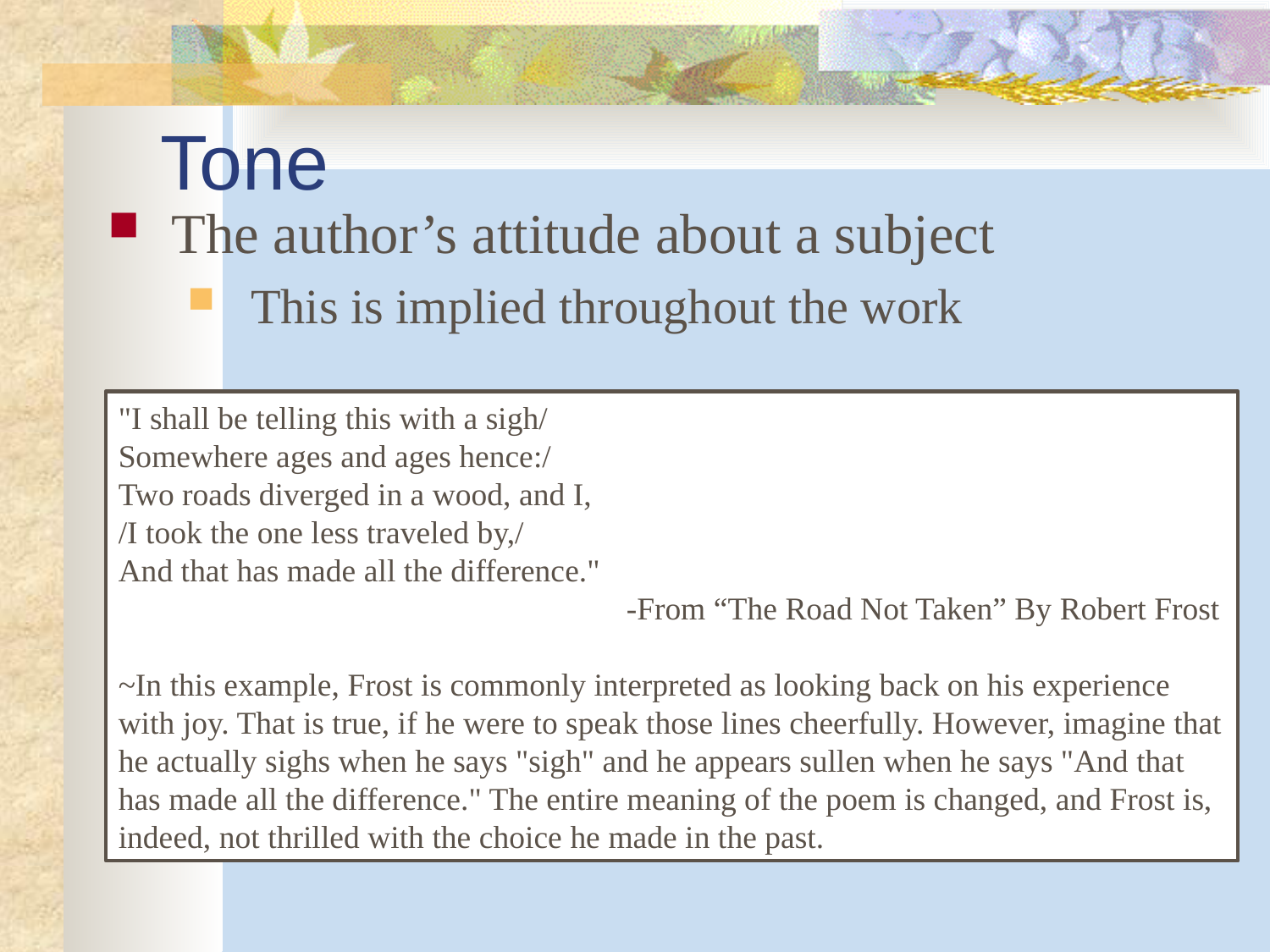

# Tone
The author’s attitude about a subject
This is implied throughout the work
"I shall be telling this with a sigh/
Somewhere ages and ages hence:/
Two roads diverged in a wood, and I,
/I took the one less traveled by,/
And that has made all the difference."
				-From “The Road Not Taken” By Robert Frost

~In this example, Frost is commonly interpreted as looking back on his experience with joy. That is true, if he were to speak those lines cheerfully. However, imagine that he actually sighs when he says "sigh" and he appears sullen when he says "And that has made all the difference." The entire meaning of the poem is changed, and Frost is, indeed, not thrilled with the choice he made in the past.